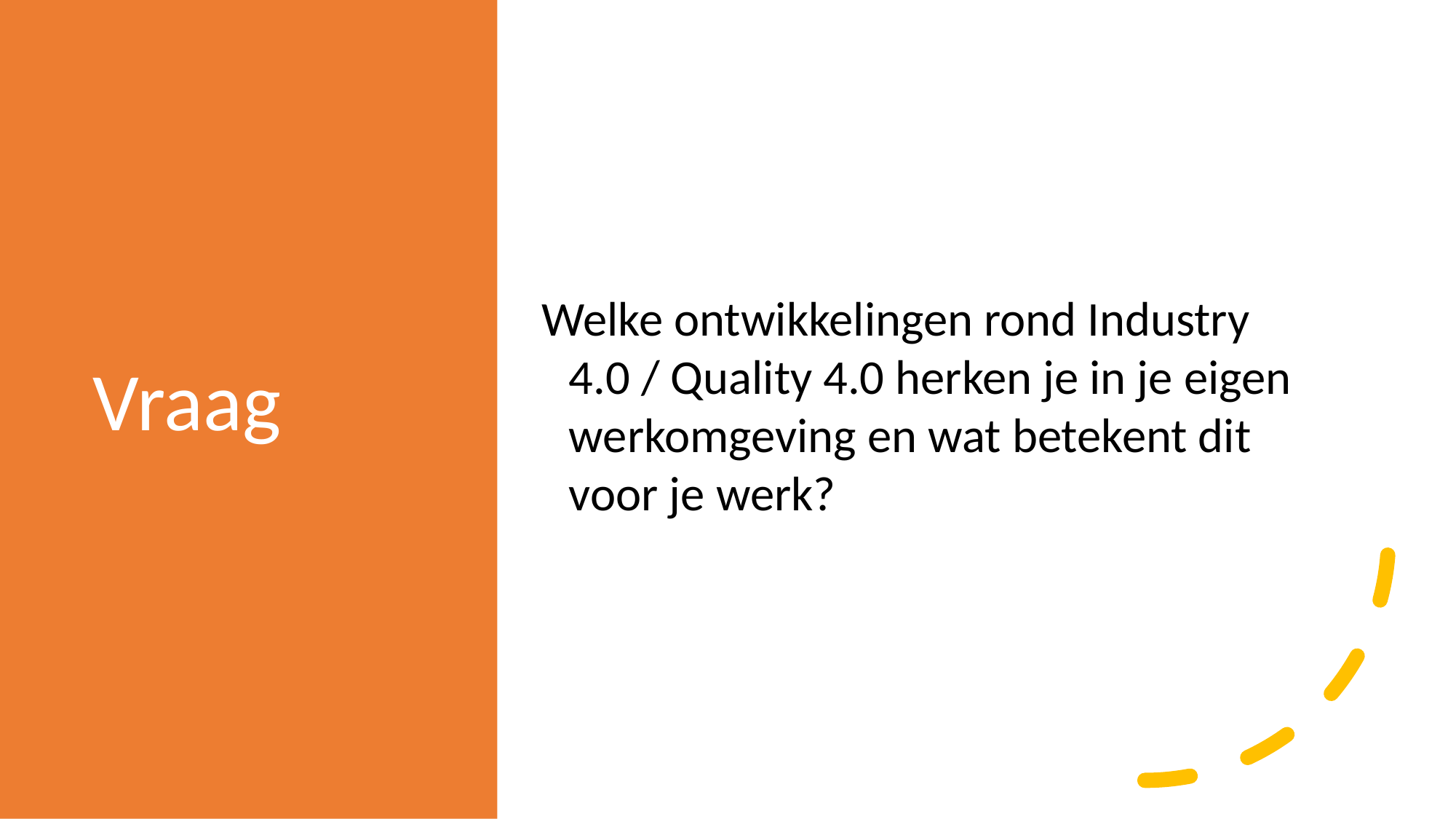

# Vraag
Welke ontwikkelingen rond Industry 4.0 / Quality 4.0 herken je in je eigen werkomgeving en wat betekent dit voor je werk?